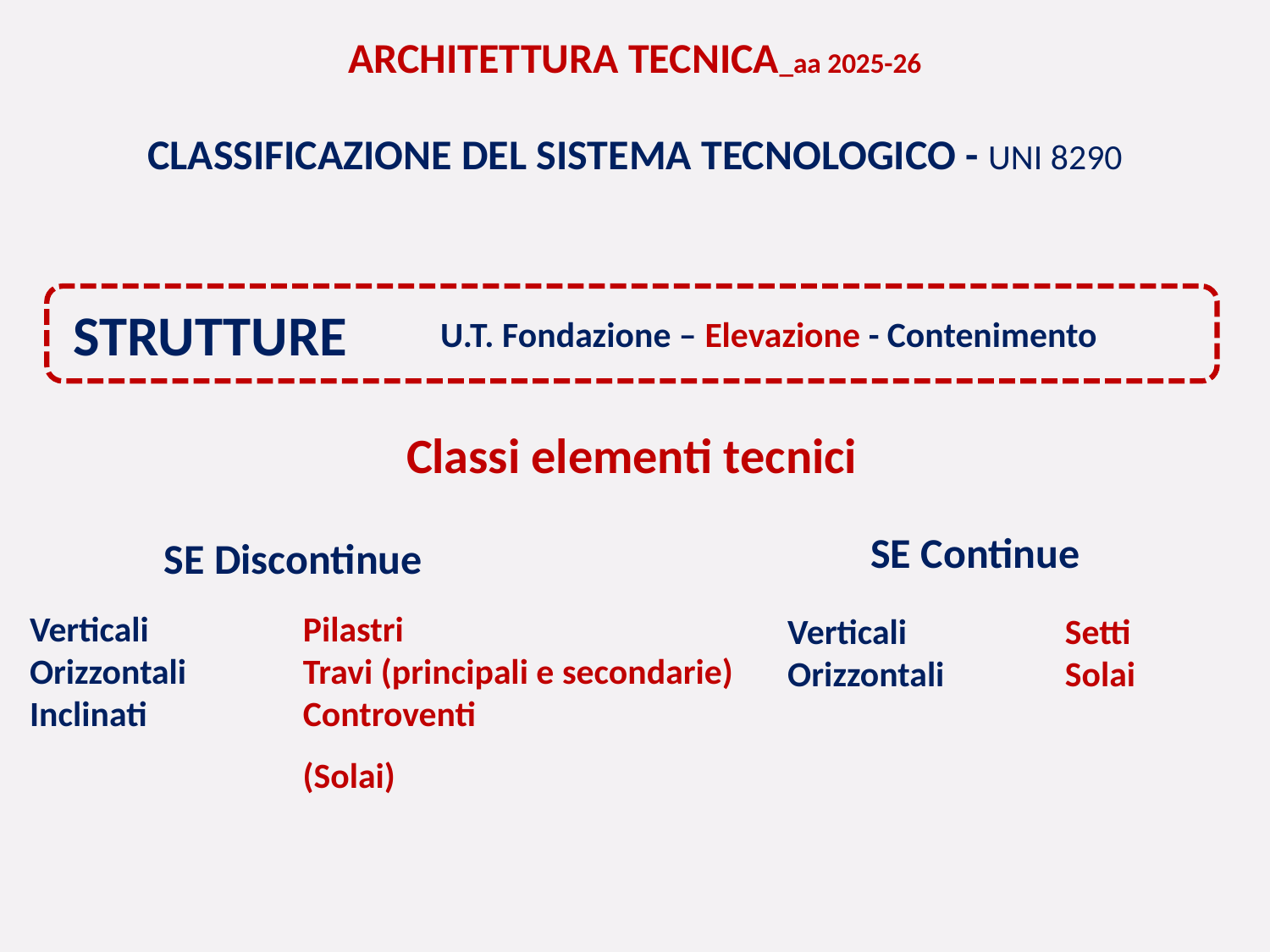

ARCHITETTURA TECNICA_aa 2025-26
CLASSIFICAZIONE DEL SISTEMA TECNOLOGICO - UNI 8290

STRUTTURE
U.T. Fondazione – Elevazione - Contenimento
Classi elementi tecnici
SE Continue
SE Discontinue
Verticali
Orizzontali
Inclinati
Pilastri
Travi (principali e secondarie)
Controventi
Verticali
Orizzontali

Setti
Solai

(Solai)